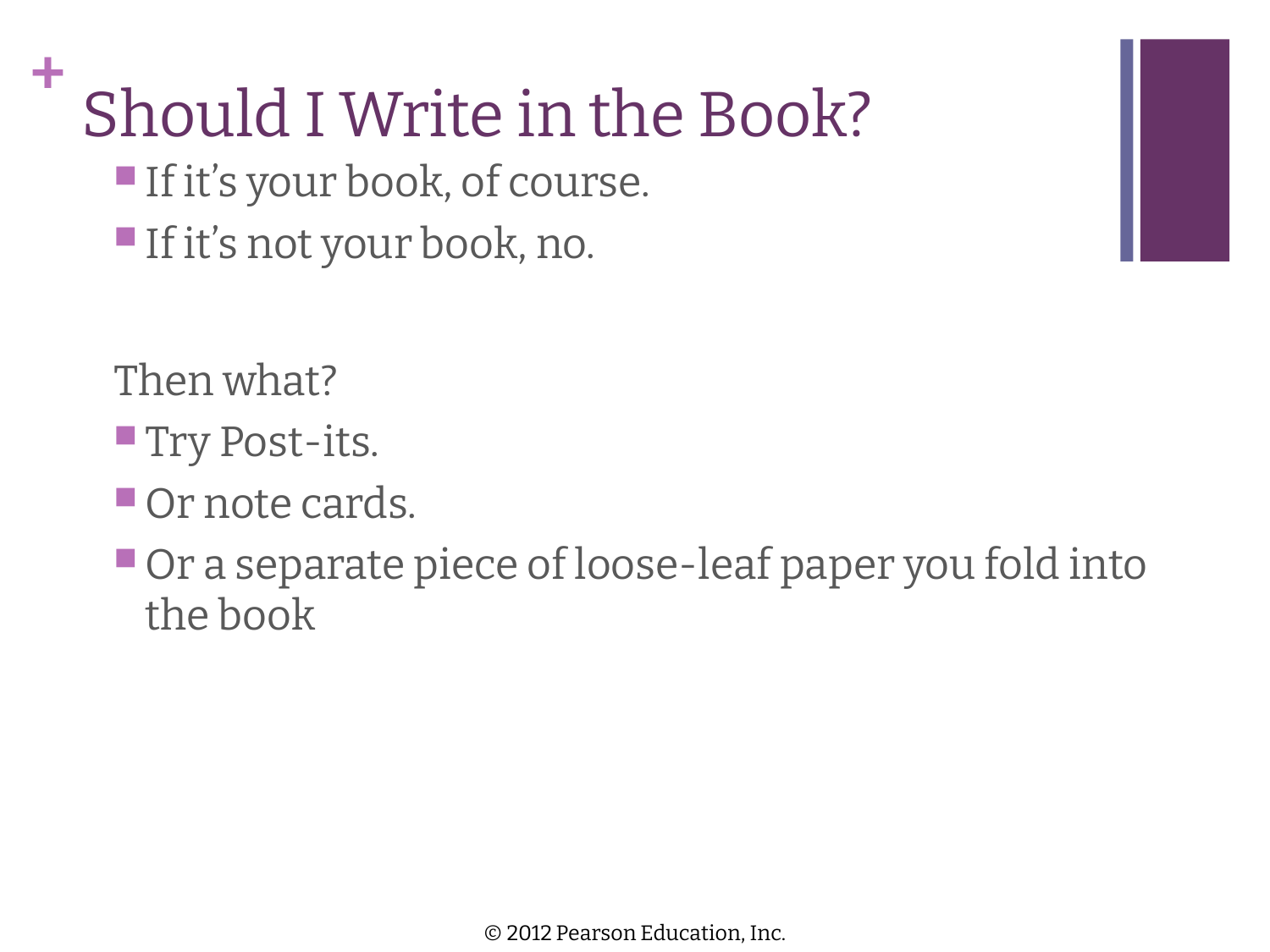

# Should I Write in the Book?
If it’s your book, of course.
If it’s not your book, no.

Then what?
Try Post-its.
Or note cards.
Or a separate piece of loose-leaf paper you fold into the book
© 2012 Pearson Education, Inc.